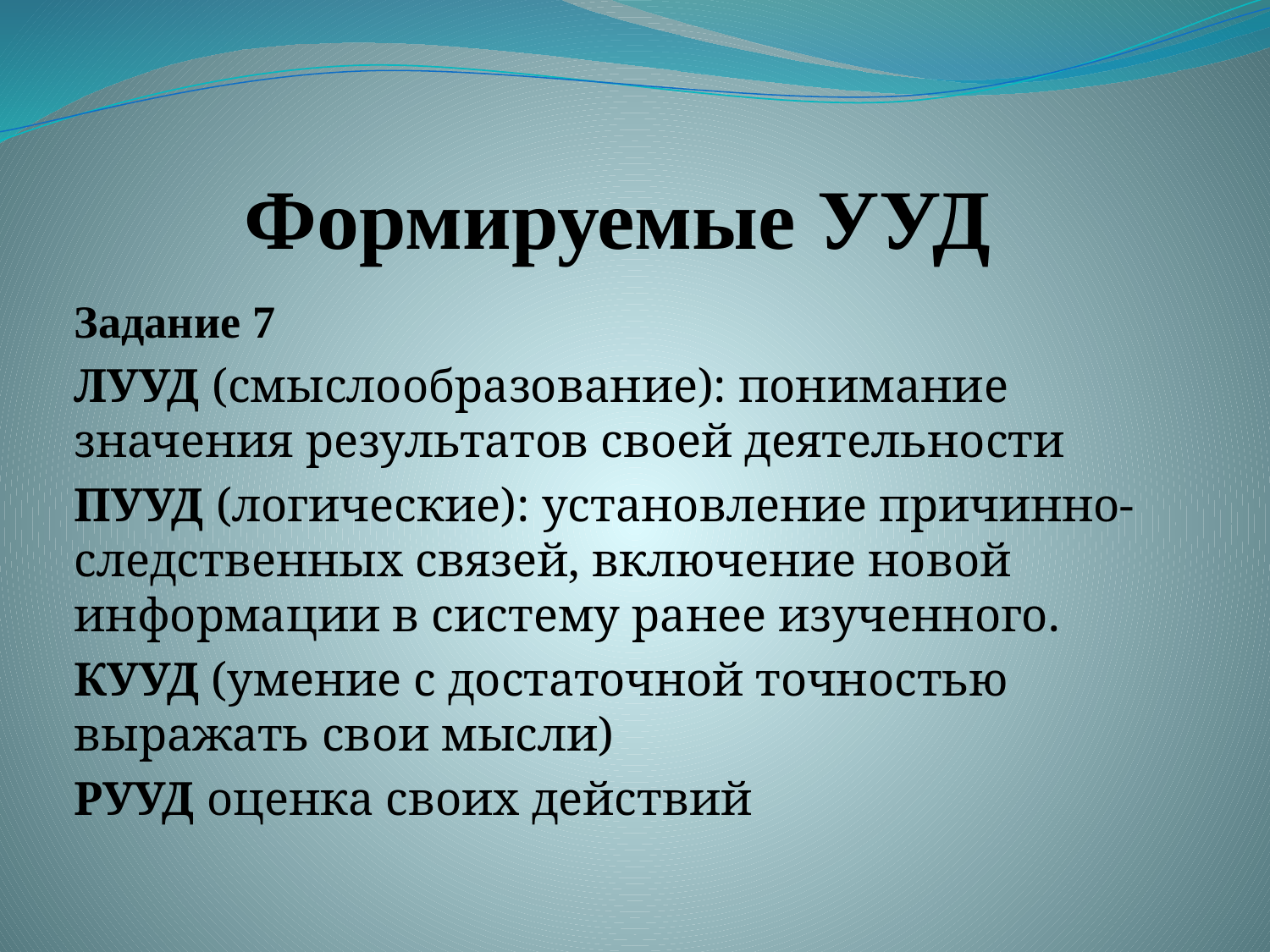

# Формируемые УУД
Задание 7
ЛУУД (смыслообразование): понимание значения результатов своей деятельности
ПУУД (логические): установление причинно-следственных связей, включение новой информации в систему ранее изученного.
КУУД (умение с достаточной точностью выражать свои мысли)
РУУД оценка своих действий